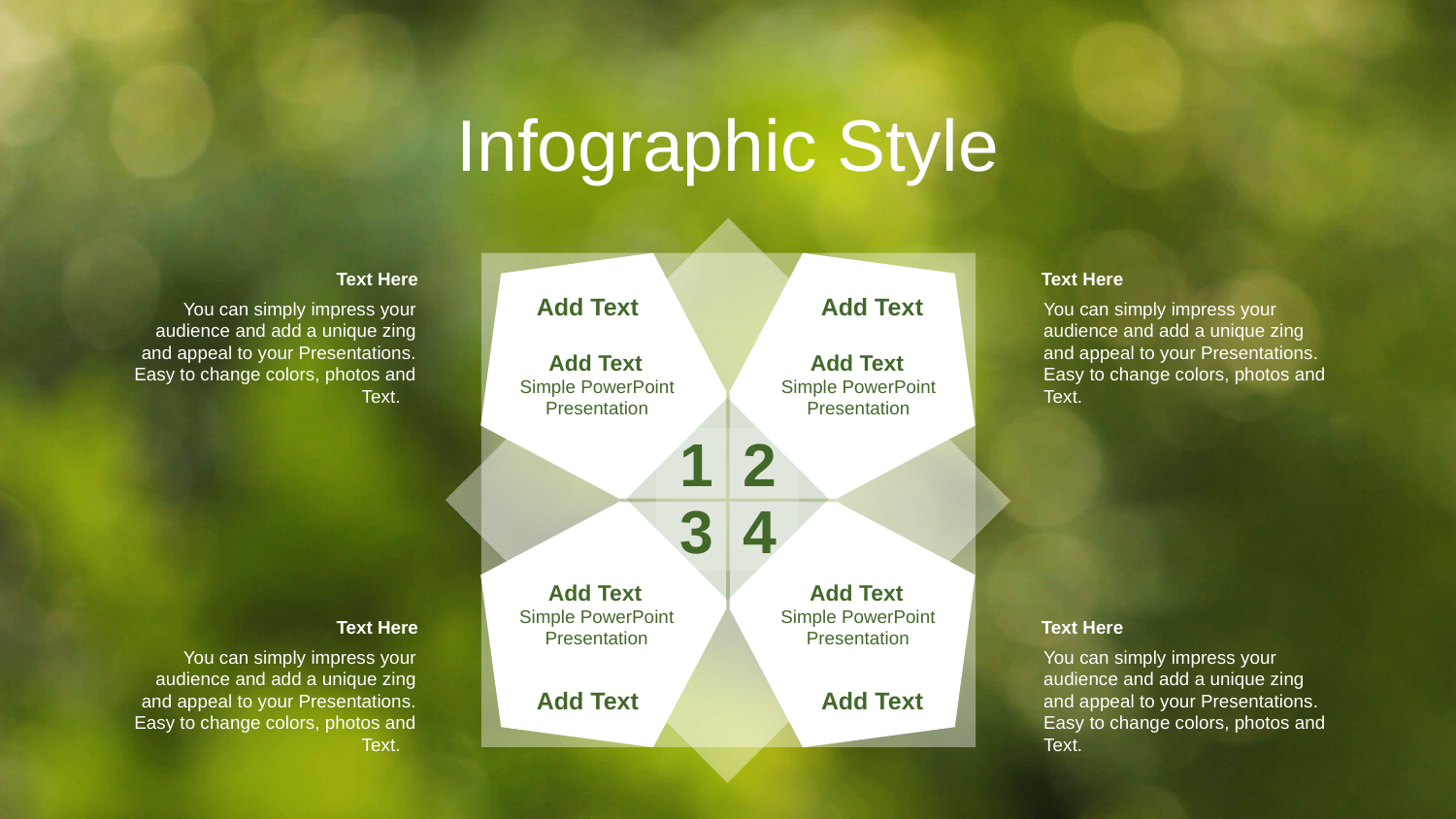

Infographic Style

Text Here
You can simply impress your audience and add a unique zing and appeal to your Presentations. Easy to change colors, photos and Text.
Text Here
You can simply impress your audience and add a unique zing and appeal to your Presentations. Easy to change colors, photos and Text.
Add Text
Add Text

Add Text
Simple PowerPoint Presentation
Add Text
Simple PowerPoint Presentation
1
2
3
4
Add Text
Simple PowerPoint Presentation
Add Text
Simple PowerPoint Presentation
Text Here
You can simply impress your audience and add a unique zing and appeal to your Presentations. Easy to change colors, photos and Text.
Text Here
You can simply impress your audience and add a unique zing and appeal to your Presentations. Easy to change colors, photos and Text.
Add Text
Add Text